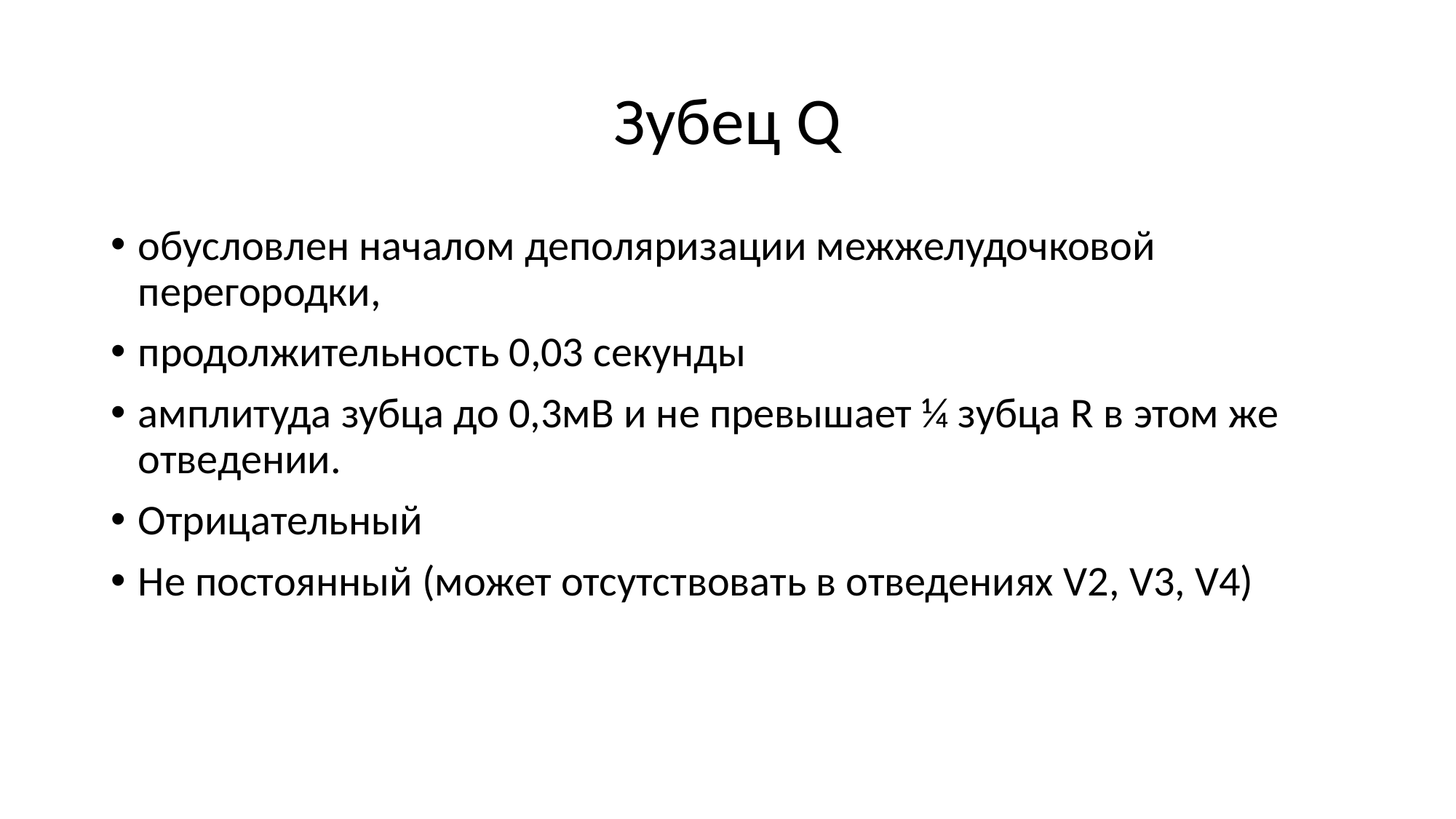

# Зубец Q
обусловлен началом деполяризации межжелудочковой перегородки,
продолжительность 0,03 секунды
амплитуда зубца до 0,3мВ и не превышает ¼ зубца R в этом же отведении.
Отрицательный
Не постоянный (может отсутствовать в отведениях V2, V3, V4)